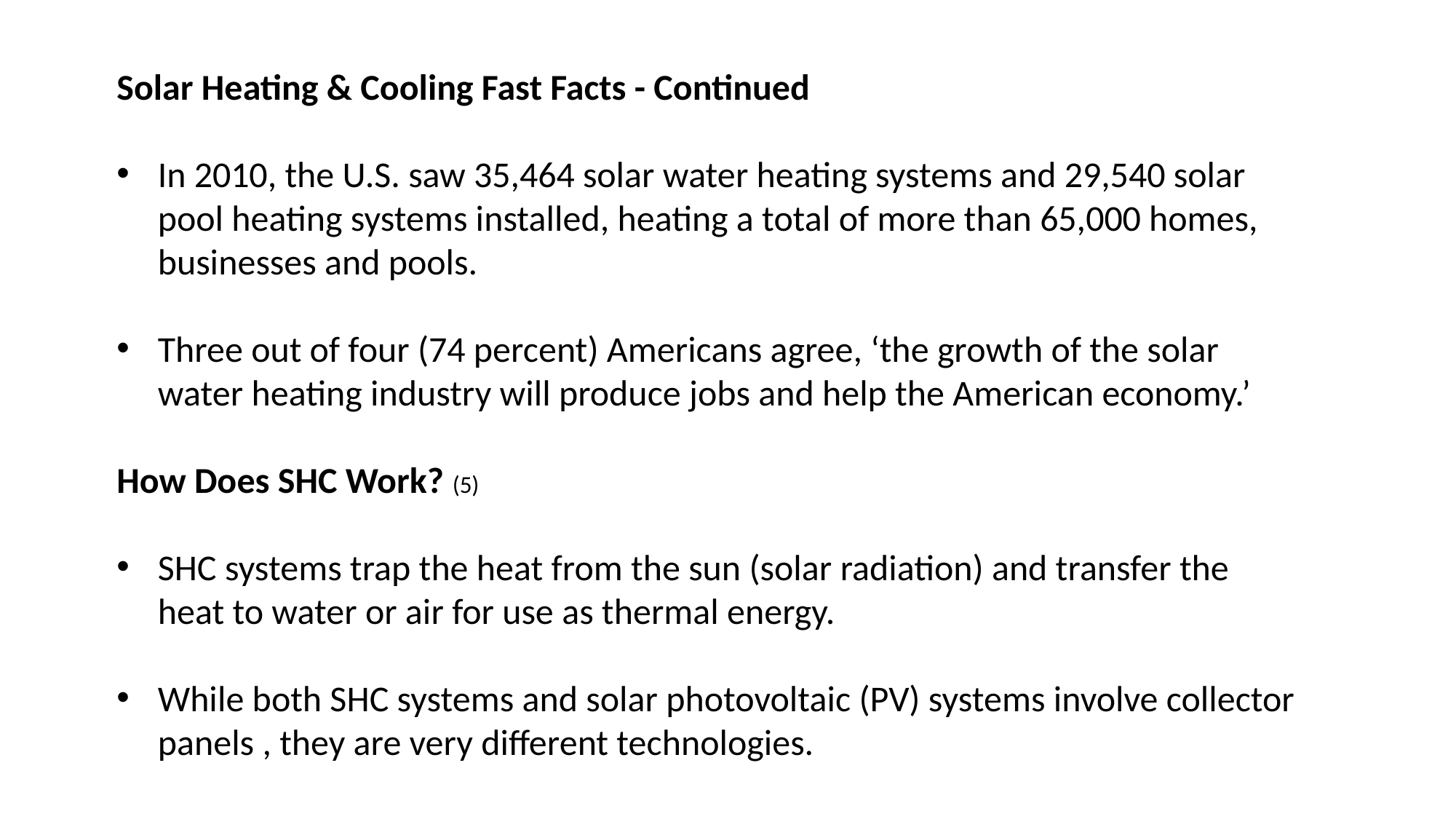

Solar Heating & Cooling Fast Facts - Continued

In 2010, the U.S. saw 35,464 solar water heating systems and 29,540 solar pool heating systems installed, heating a total of more than 65,000 homes, businesses and pools.

Three out of four (74 percent) Americans agree, ‘the growth of the solar water heating industry will produce jobs and help the American economy.’

How Does SHC Work? (5)

SHC systems trap the heat from the sun (solar radiation) and transfer the heat to water or air for use as thermal energy.

While both SHC systems and solar photovoltaic (PV) systems involve collector panels , they are very different technologies.